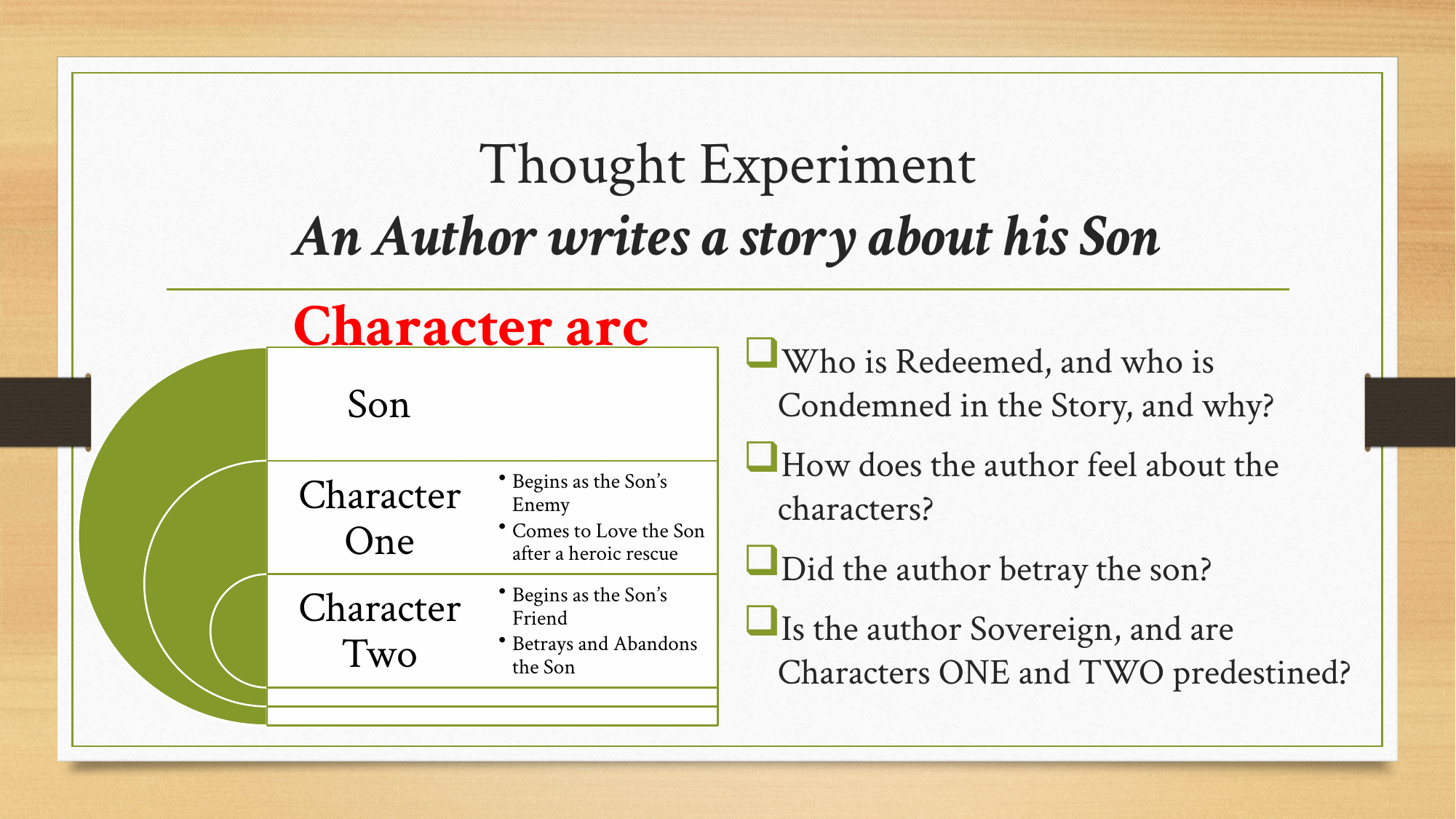

# Thought Experiment An Author writes a story about his Son
Character arc
Who is Redeemed, and who is Condemned in the Story, and why?
How does the author feel about the characters?
Did the author betray the son?
Is the author Sovereign, and are Characters ONE and TWO predestined?
Son
Character One
Character Two
Begins as the Son’s Enemy
Comes to Love the Son after a heroic rescue
Begins as the Son’s Friend
Betrays and Abandons the Son